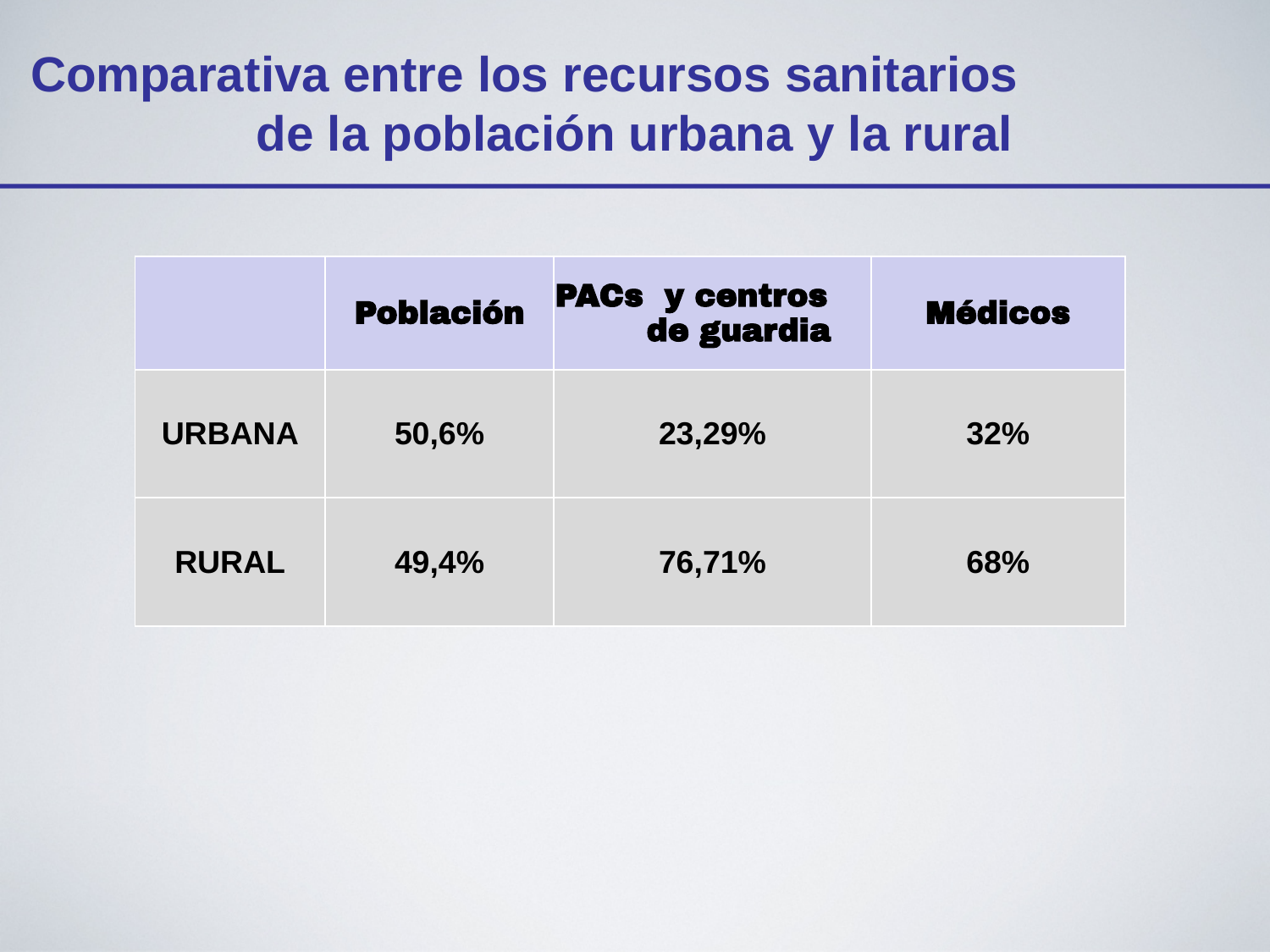

Comparativa entre los recursos sanitarios                 de la población urbana y la rural

|  | Población | PACs y centros de guardia | Médicos |
| --- | --- | --- | --- |
| URBANA | 50,6% | 23,29% | 32% |
| RURAL | 49,4% | 76,71% | 68% |